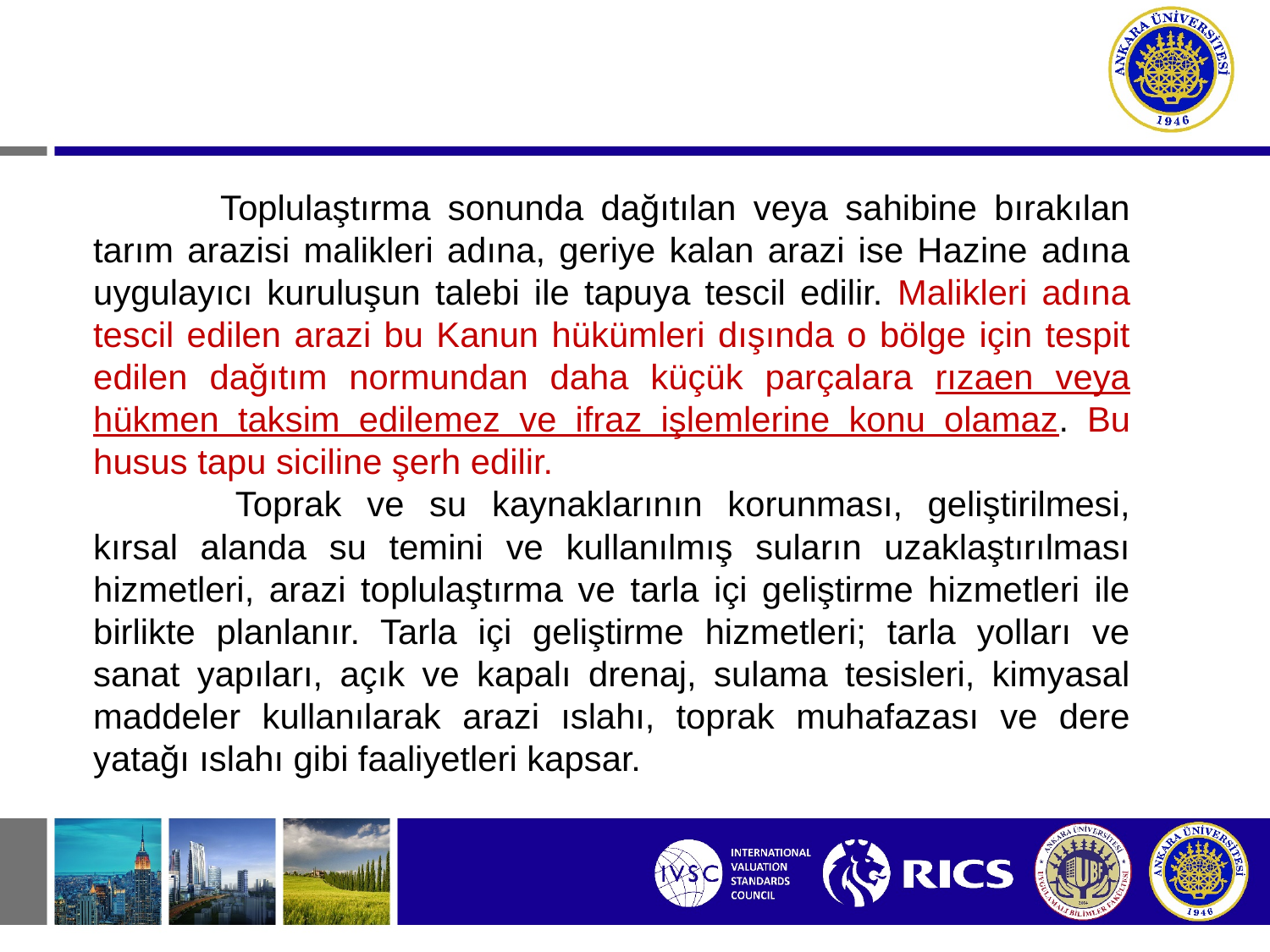

Toplulaştırma sonunda dağıtılan veya sahibine bırakılan tarım arazisi malikleri adına, geriye kalan arazi ise Hazine adına uygulayıcı kuruluşun talebi ile tapuya tescil edilir. Malikleri adına tescil edilen arazi bu Kanun hükümleri dışında o bölge için tespit edilen dağıtım normundan daha küçük parçalara rızaen veya hükmen taksim edilemez ve ifraz işlemlerine konu olamaz. Bu husus tapu siciline şerh edilir.
             Toprak ve su kaynaklarının korunması, geliştirilmesi, kırsal alanda su temini ve kullanılmış suların uzaklaştırılması hizmetleri, arazi toplulaştırma ve tarla içi geliştirme hizmetleri ile birlikte planlanır. Tarla içi geliştirme hizmetleri; tarla yolları ve sanat yapıları, açık ve kapalı drenaj, sulama tesisleri, kimyasal maddeler kullanılarak arazi ıslahı, toprak muhafazası ve dere yatağı ıslahı gibi faaliyetleri kapsar.